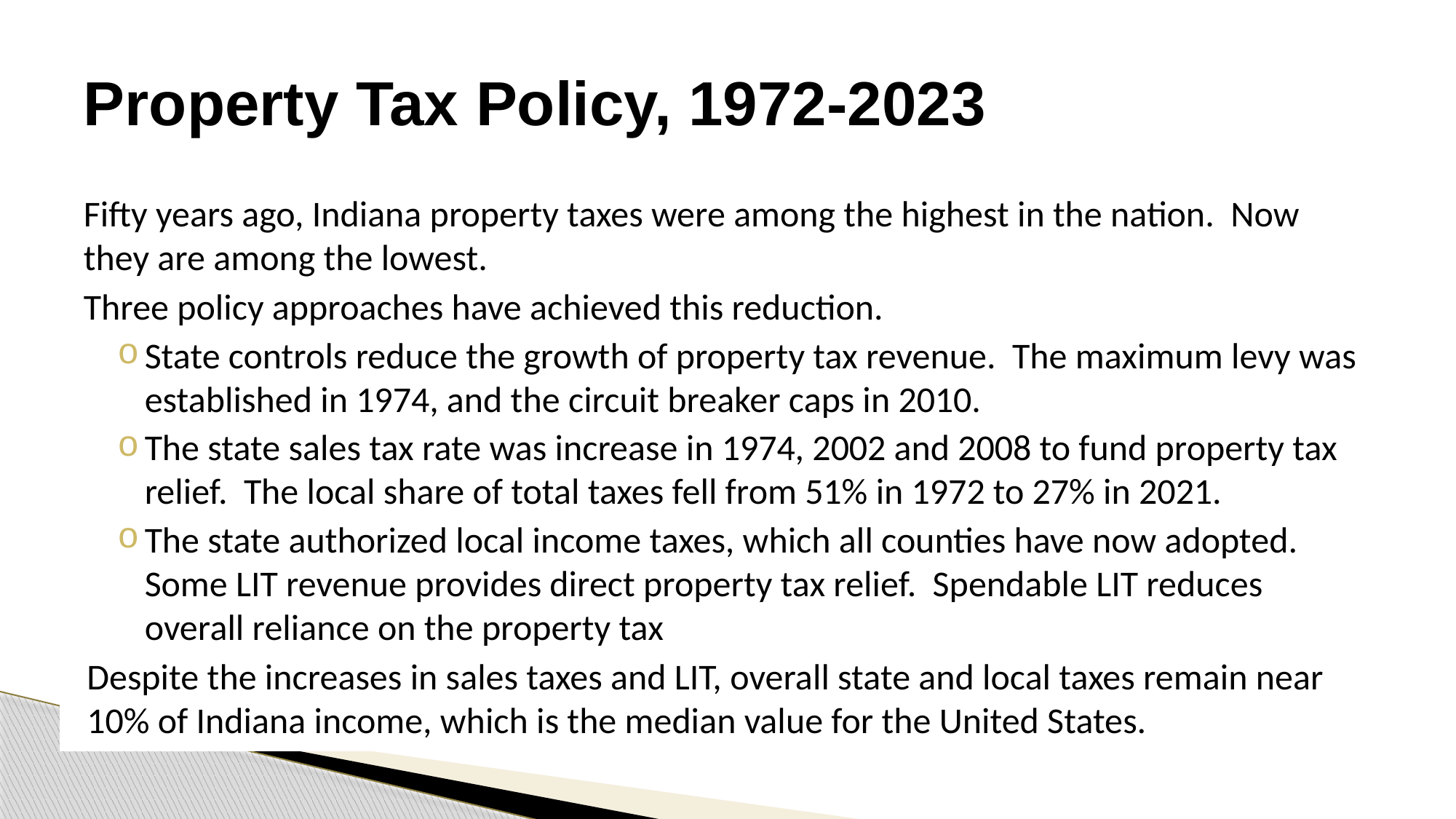

# Property Tax Policy, 1972-2023
Fifty years ago, Indiana property taxes were among the highest in the nation.  Now they are among the lowest.
Three policy approaches have achieved this reduction.
State controls reduce the growth of property tax revenue.  The maximum levy was established in 1974, and the circuit breaker caps in 2010.
The state sales tax rate was increase in 1974, 2002 and 2008 to fund property tax relief.  The local share of total taxes fell from 51% in 1972 to 27% in 2021.
The state authorized local income taxes, which all counties have now adopted.  Some LIT revenue provides direct property tax relief.  Spendable LIT reduces overall reliance on the property tax
Despite the increases in sales taxes and LIT, overall state and local taxes remain near 10% of Indiana income, which is the median value for the United States.